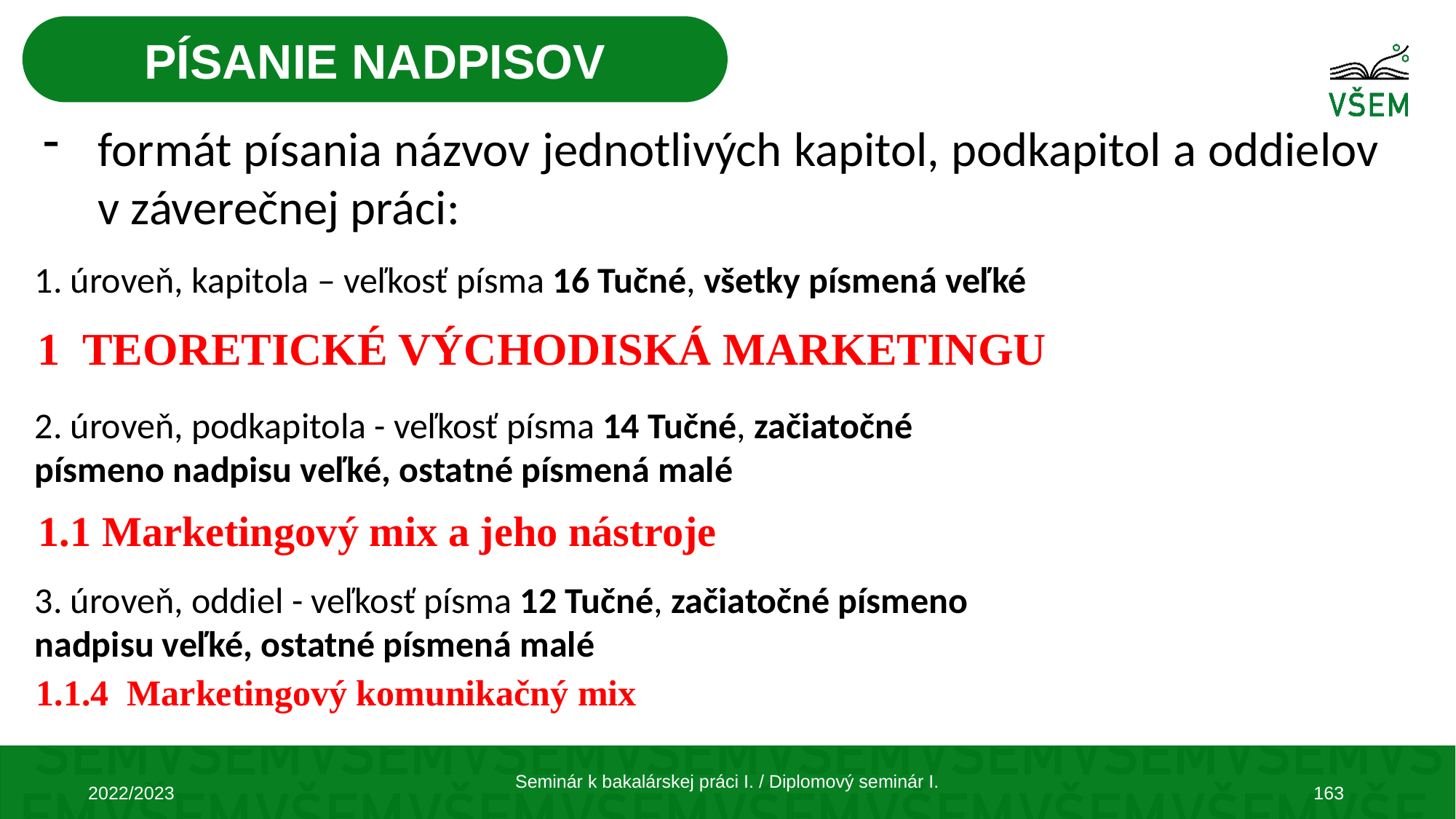

PÍSANIE NADPISOV
formát písania názvov jednotlivých kapitol, podkapitol a oddielov v záverečnej práci:
1. úroveň, kapitola – veľkosť písma 16 Tučné, všetky písmená veľké

2. úroveň, podkapitola - veľkosť písma 14 Tučné, začiatočné písmeno nadpisu veľké, ostatné písmená malé

3. úroveň, oddiel - veľkosť písma 12 Tučné, začiatočné písmeno nadpisu veľké, ostatné písmená malé
1  TEORETICKÉ VÝCHODISKÁ MARKETINGU
1.1 Marketingový mix a jeho nástroje
1.1.4  Marketingový komunikačný mix
Seminár k bakalárskej práci I. / Diplomový seminár I.
2022/2023
163